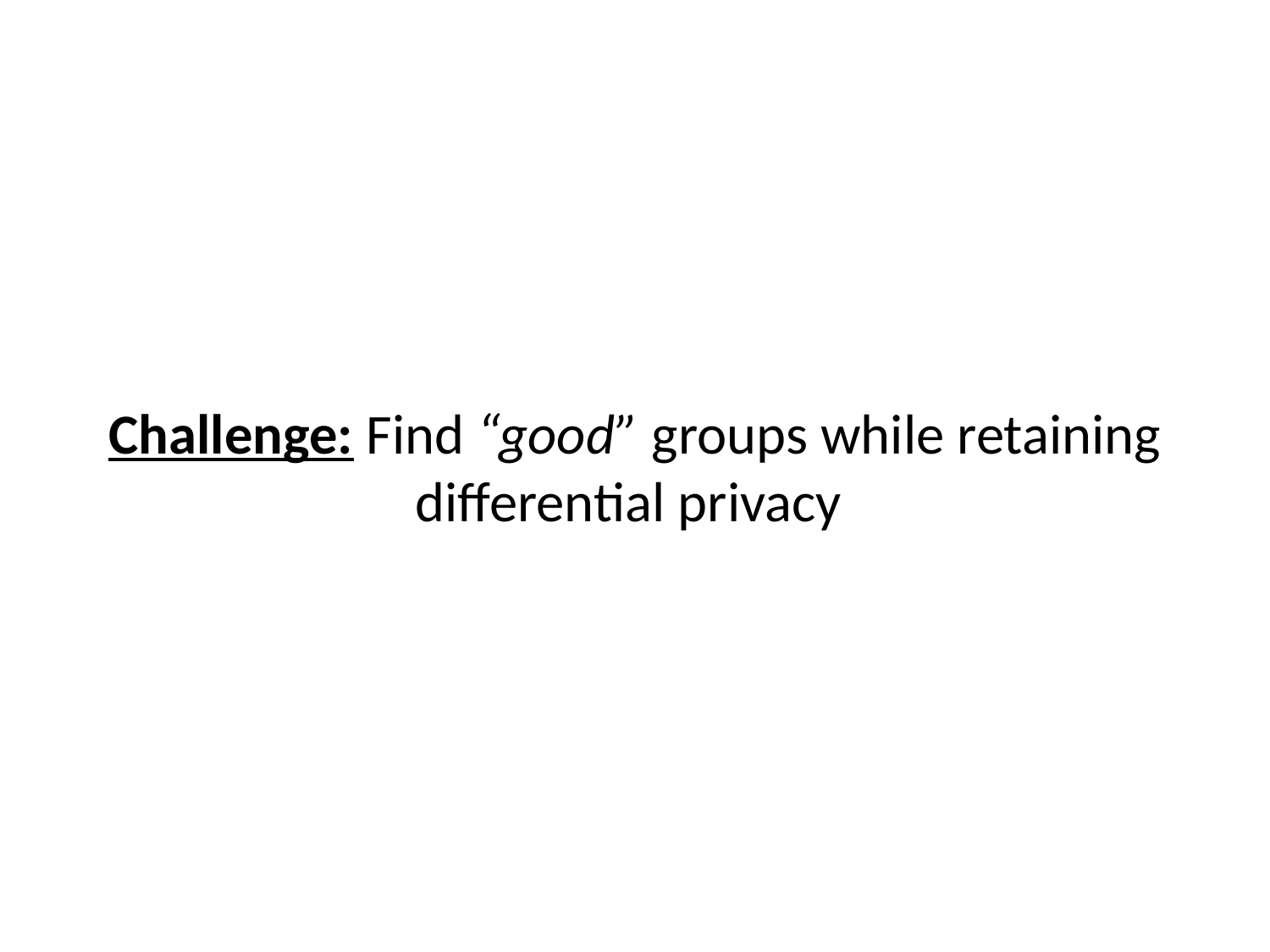

Challenge: Find “good” groups while retaining differential privacy